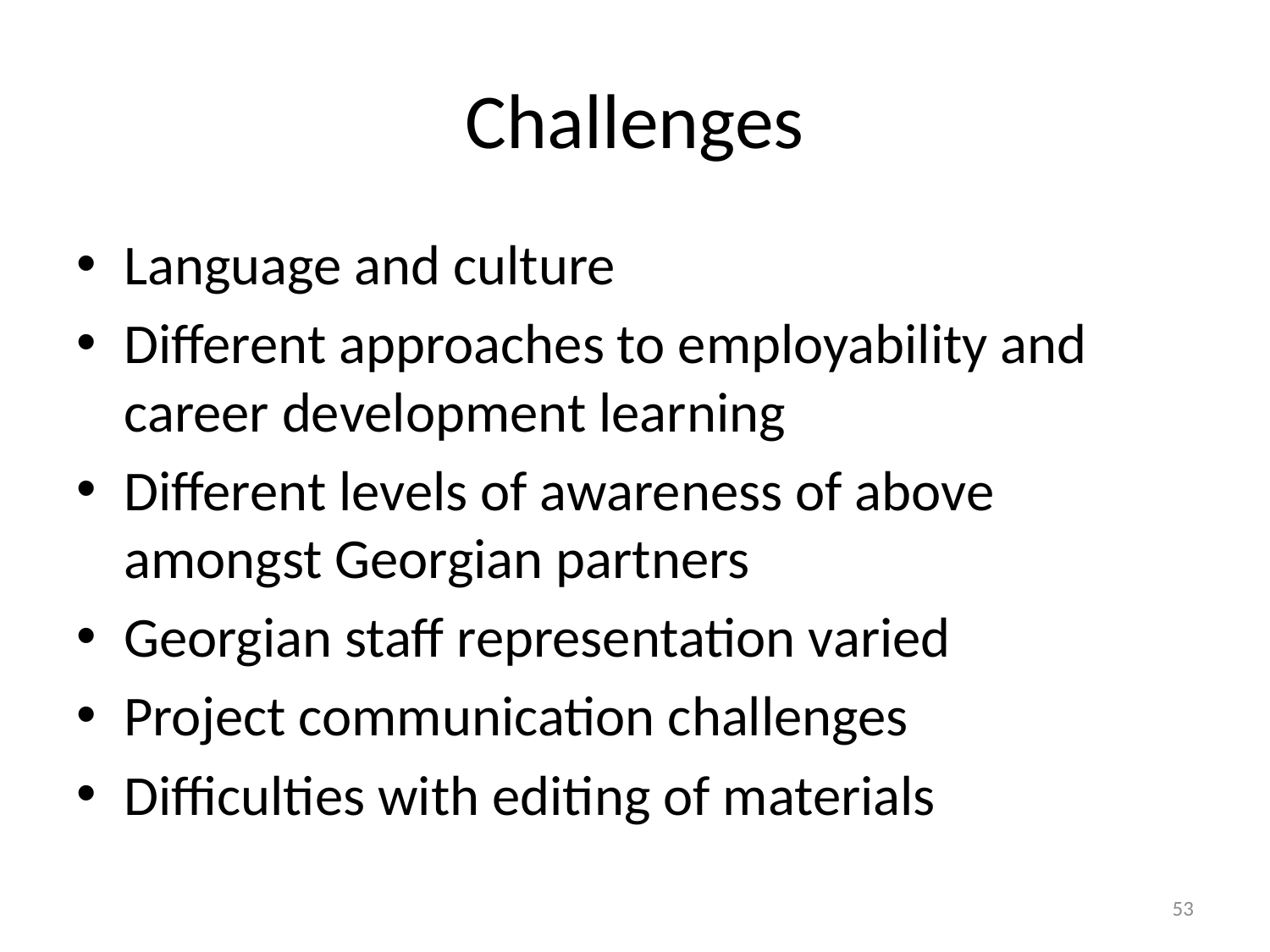

# Challenges
Language and culture
Different approaches to employability and career development learning
Different levels of awareness of above amongst Georgian partners
Georgian staff representation varied
Project communication challenges
Difficulties with editing of materials
53